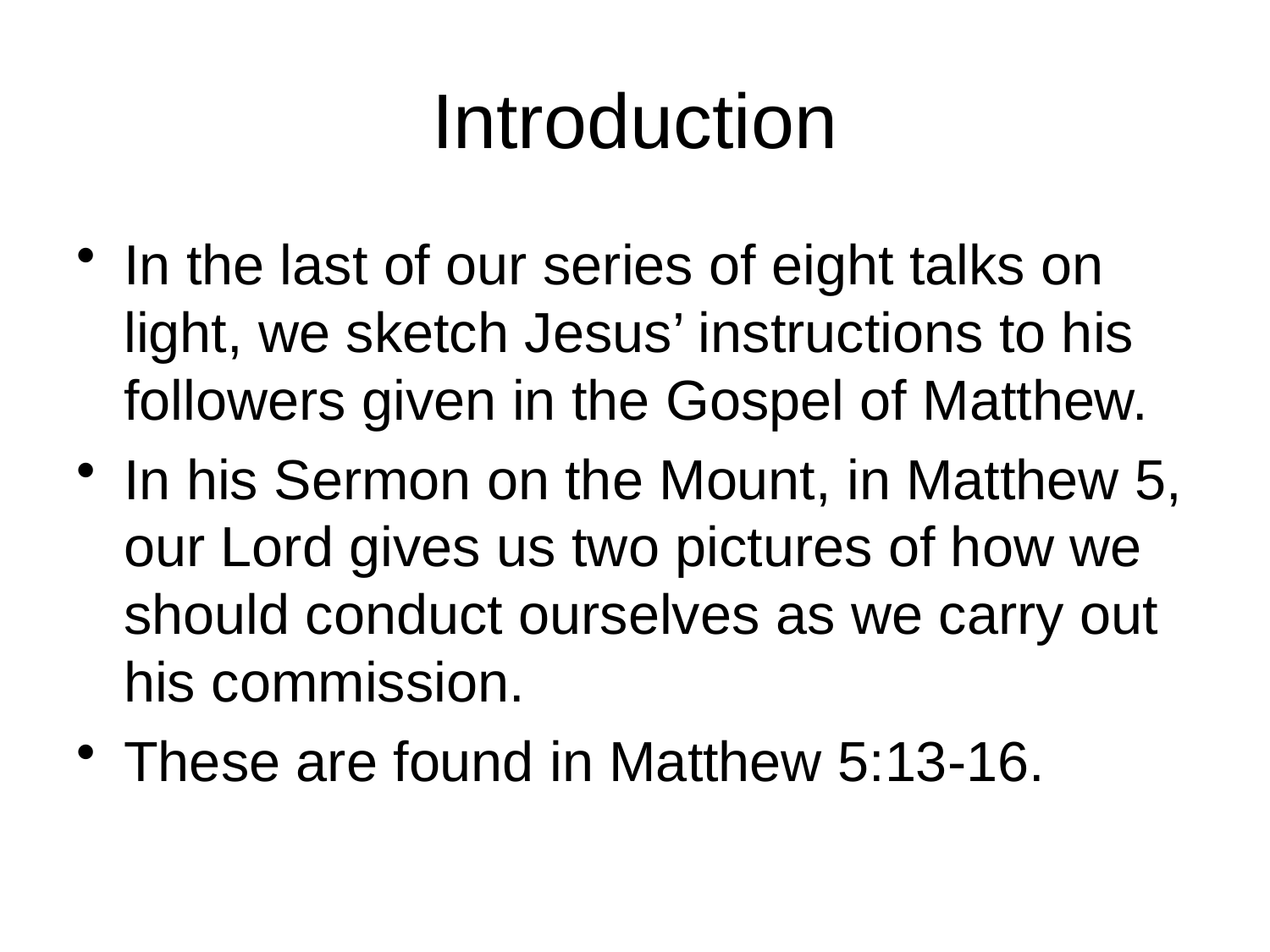

# Introduction
In the last of our series of eight talks on light, we sketch Jesus’ instructions to his followers given in the Gospel of Matthew.
In his Sermon on the Mount, in Matthew 5, our Lord gives us two pictures of how we should conduct ourselves as we carry out his commission.
These are found in Matthew 5:13-16.